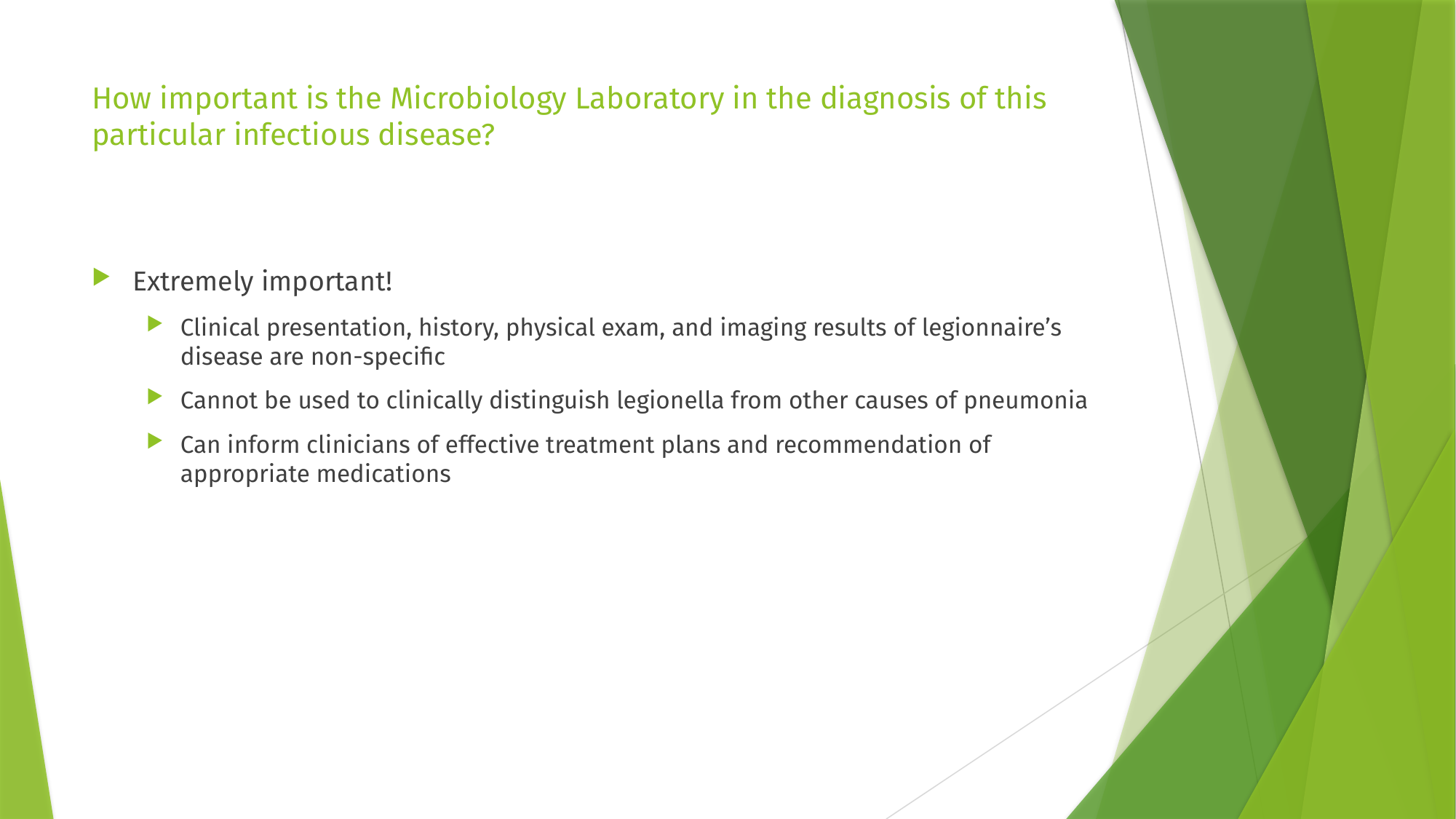

# How important is the Microbiology Laboratory in the diagnosis of this particular infectious disease?
Extremely important!
Clinical presentation, history, physical exam, and imaging results of legionnaire’s disease are non-specific
Cannot be used to clinically distinguish legionella from other causes of pneumonia
Can inform clinicians of effective treatment plans and recommendation of appropriate medications